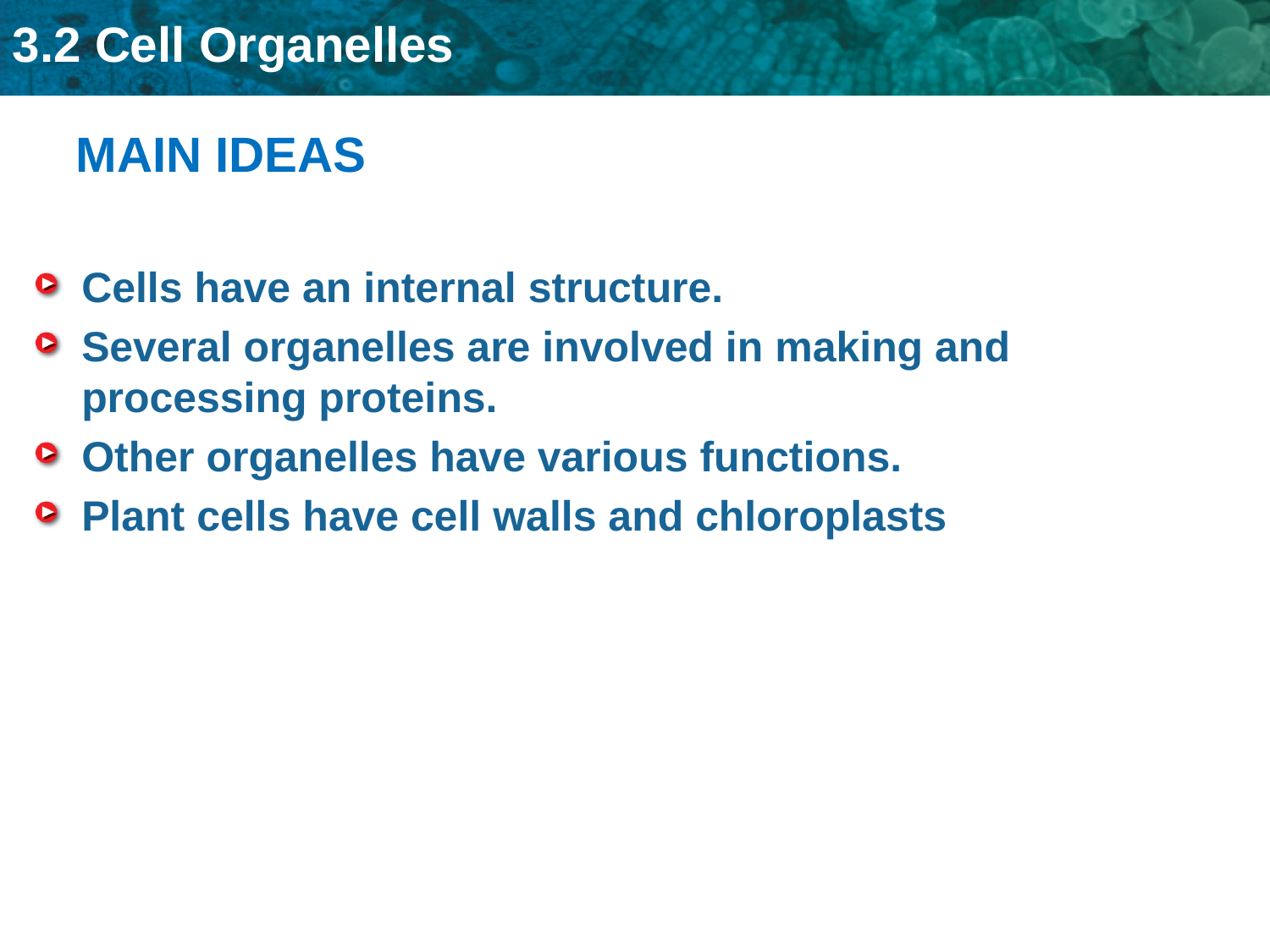

# MAIN IDEAS
Cells have an internal structure.
Several organelles are involved in making and processing proteins.
Other organelles have various functions.
Plant cells have cell walls and chloroplasts